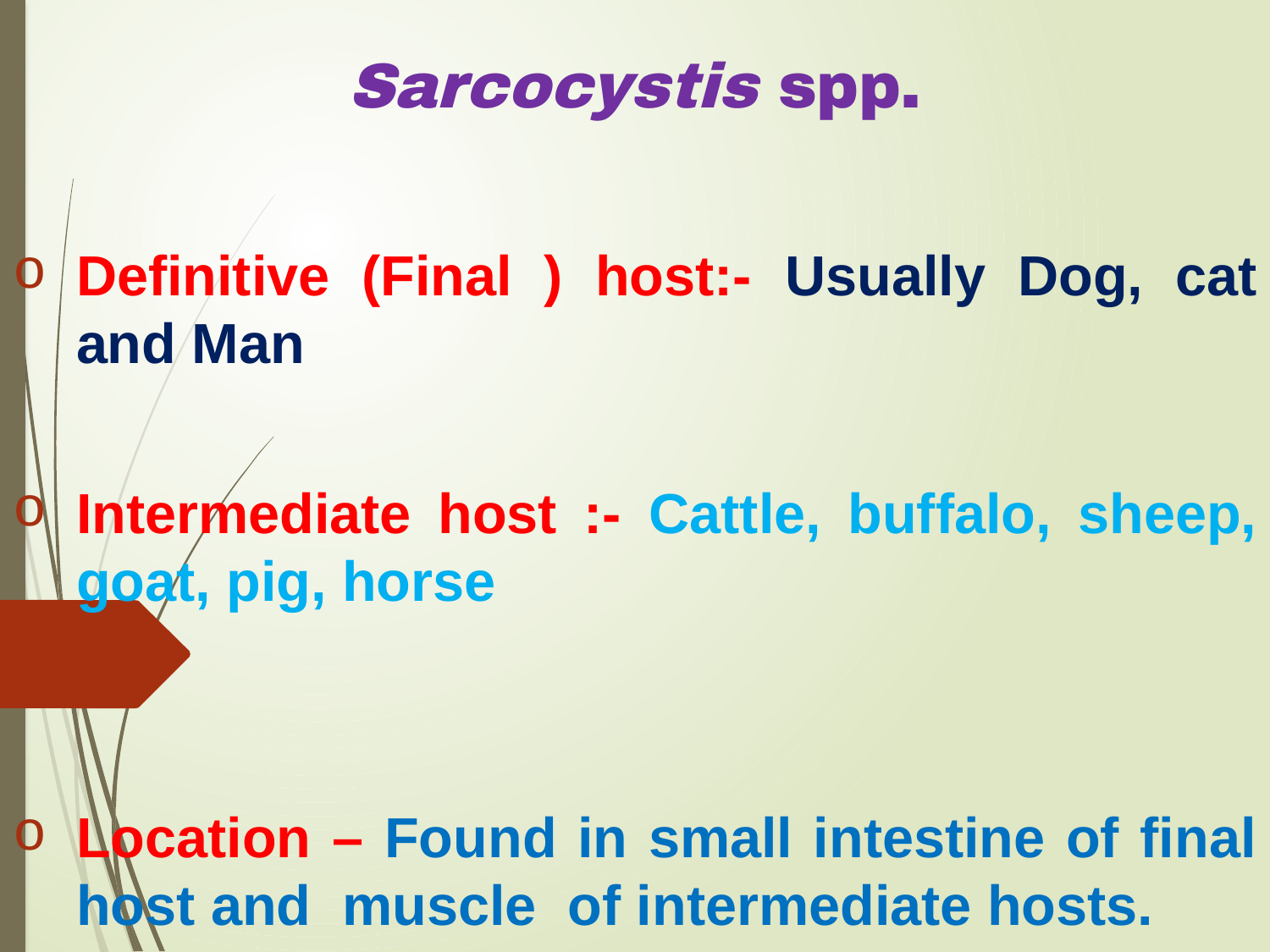

# Sarcocystis spp.
Definitive (Final ) host:- Usually Dog, cat and Man

Intermediate host :- Cattle, buffalo, sheep, goat, pig, horse

Location – Found in small intestine of final host and  muscle  of intermediate hosts.